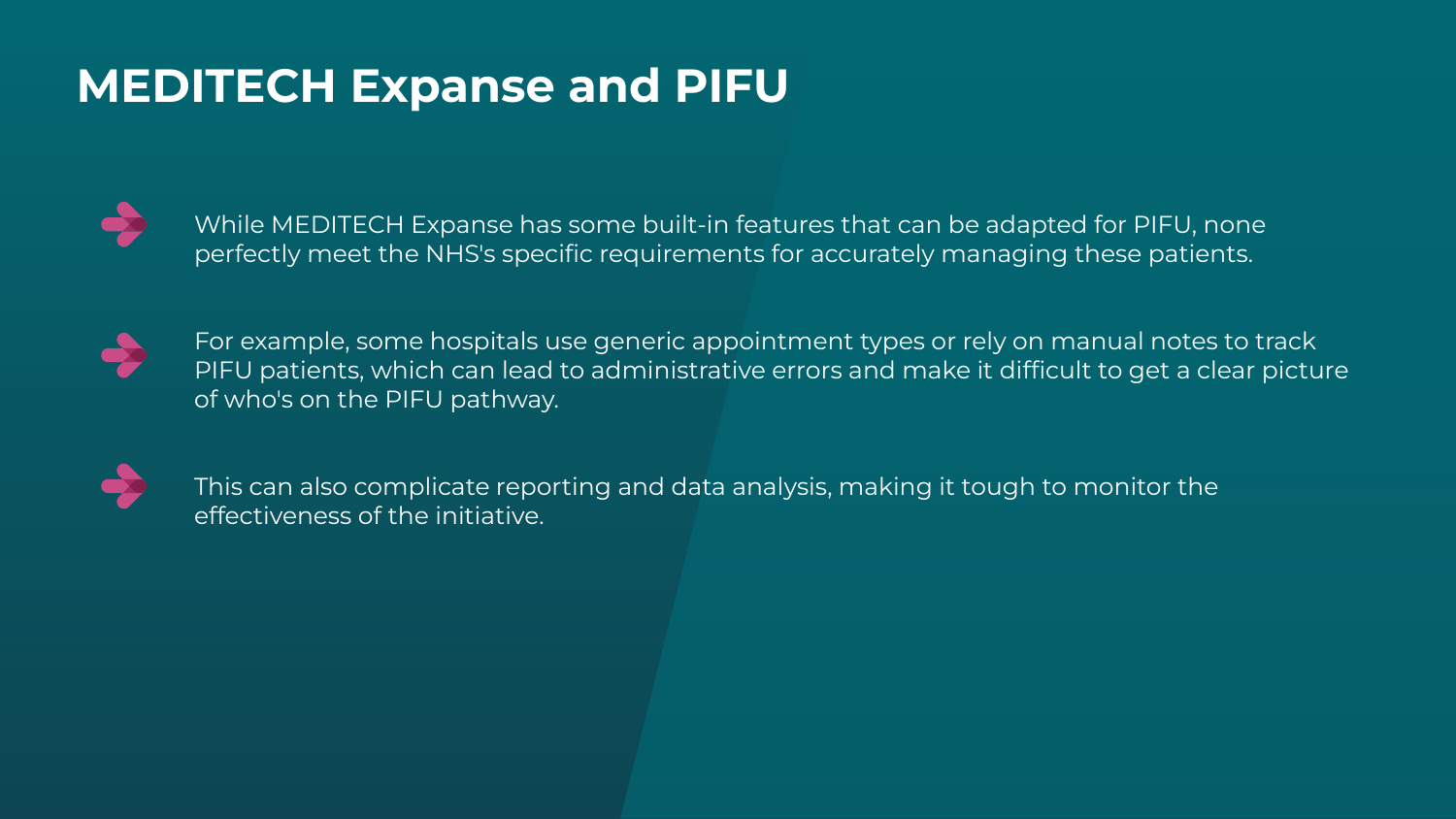

MEDITECH Expanse and PIFU

While MEDITECH Expanse has some built-in features that can be adapted for PIFU, none perfectly meet the NHS's specific requirements for accurately managing these patients.

For example, some hospitals use generic appointment types or rely on manual notes to track PIFU patients, which can lead to administrative errors and make it difficult to get a clear picture of who's on the PIFU pathway.

This can also complicate reporting and data analysis, making it tough to monitor the effectiveness of the initiative.